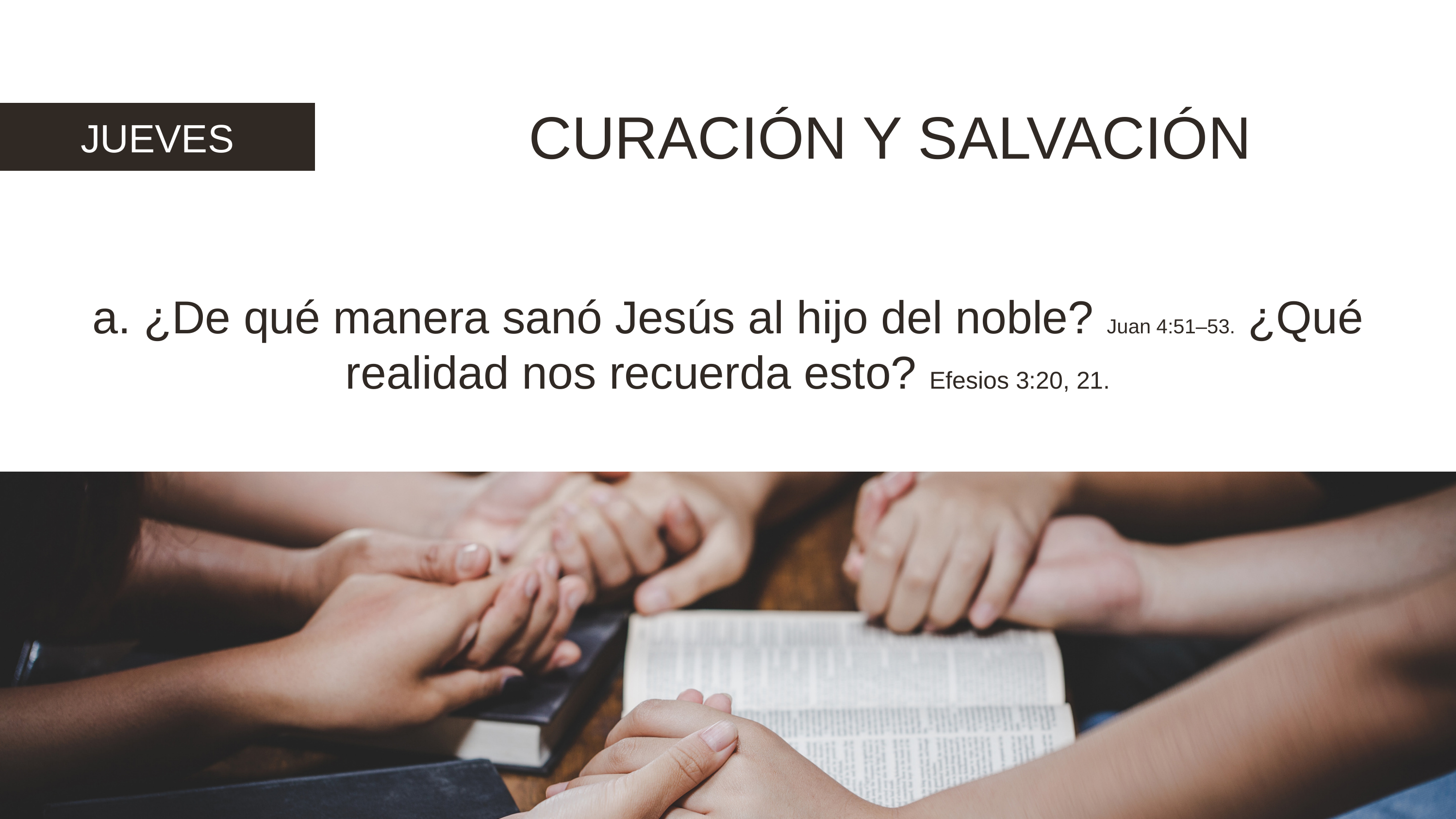

CURACIÓN Y SALVACIÓN

JUEVES
a. ¿De qué manera sanó Jesús al hijo del noble? Juan 4:51–53. ¿Qué realidad nos recuerda esto? Efesios 3:20, 21.